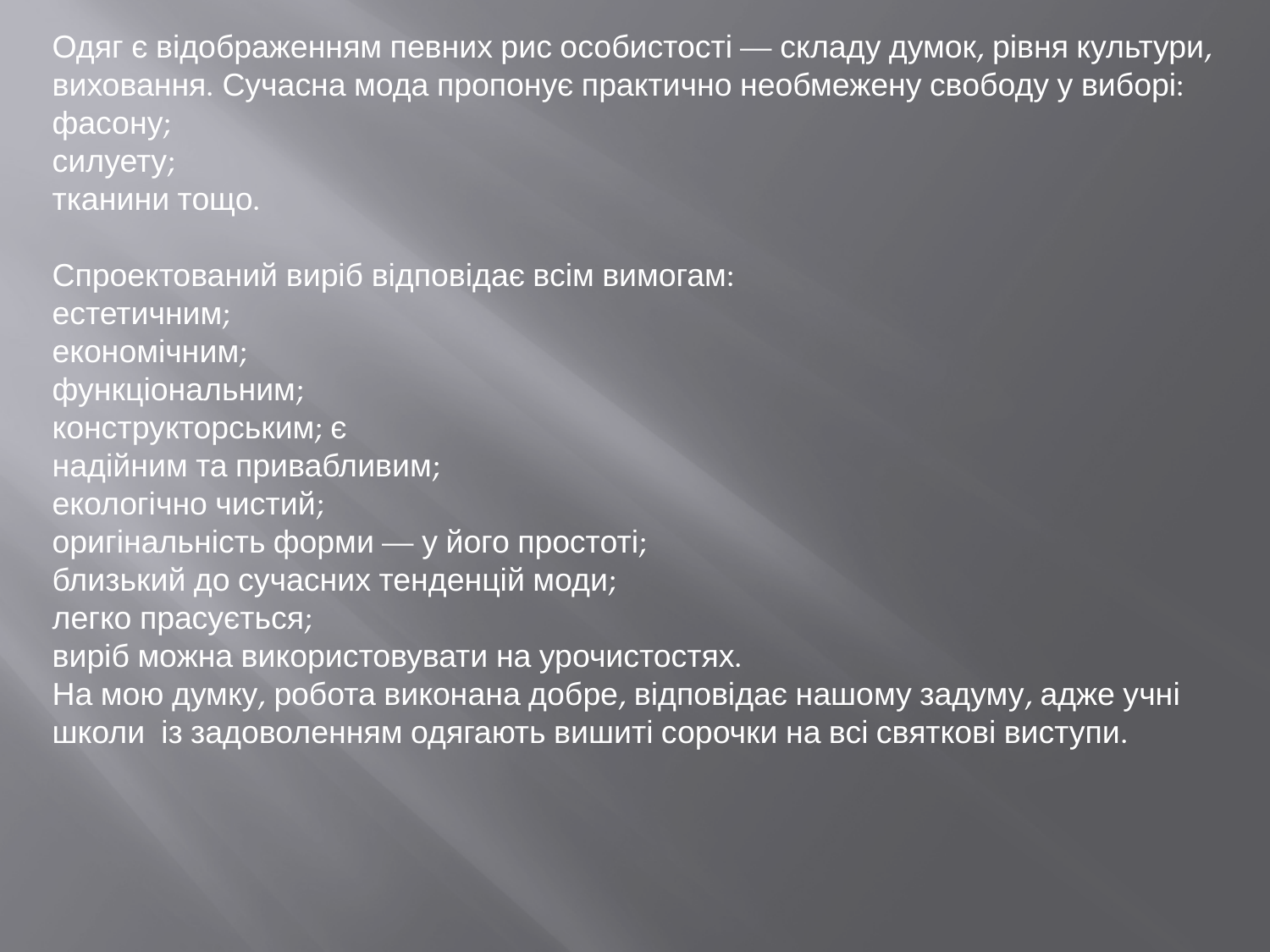

Одяг є відображенням певних рис особистості — складу думок, рівня культури, виховання. Сучасна мода пропонує практично необмежену свободу у виборі:
фасону;
силуету;
тканини тощо.

Спроектований виріб відповідає всім вимогам:
естетичним;
економічним;
функціональним;
конструкторським; є
надійним та привабливим;
екологічно чистий;
оригінальність форми — у його простоті;
близький до сучасних тенденцій моди;
легко прасується;
виріб можна використовувати на урочистостях.
На мою думку, робота виконана добре, відповідає нашому задуму, адже учні
школи  із задоволенням одягають вишиті сорочки на всі святкові виступи.